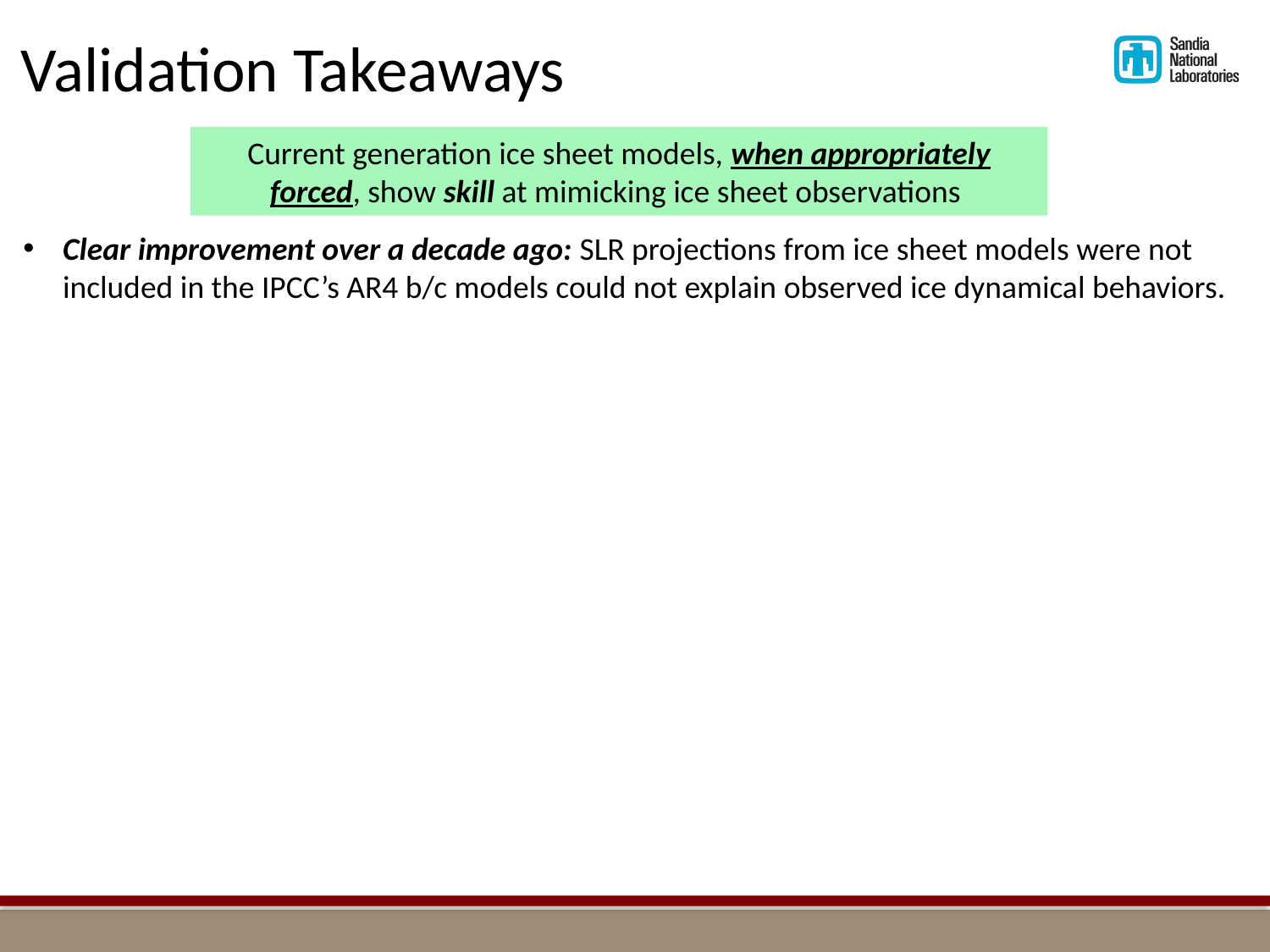

# Validation Takeaways
Current generation ice sheet models, when appropriately forced, show skill at mimicking ice sheet observations
Clear improvement over a decade ago: SLR projections from ice sheet models were not included in the IPCC’s AR4 b/c models could not explain observed ice dynamical behaviors.